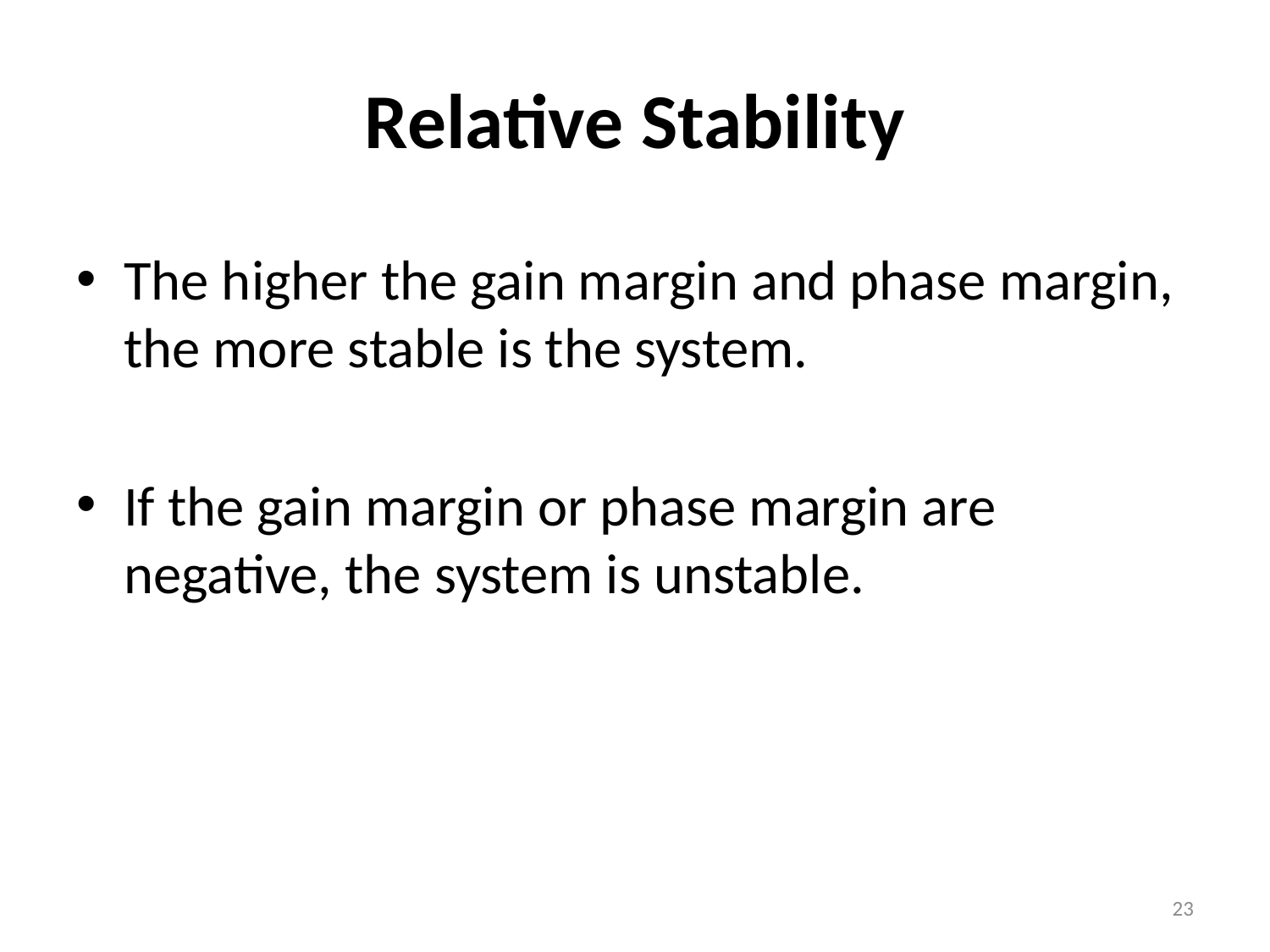

# Relative Stability
The higher the gain margin and phase margin, the more stable is the system.

If the gain margin or phase margin are negative, the system is unstable.
23